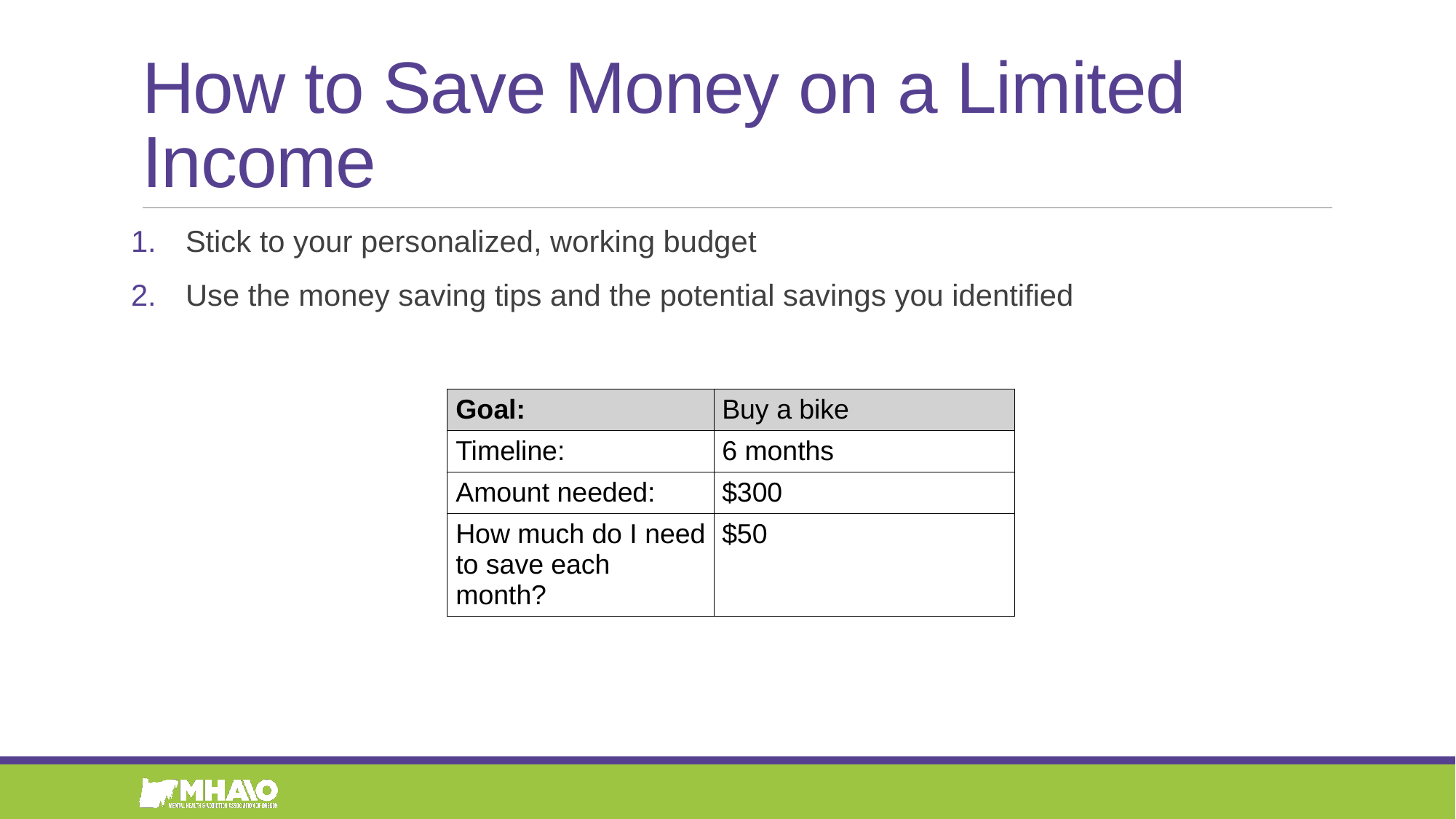

# How to Save Money on a Limited Income
Stick to your personalized, working budget
Use the money saving tips and the potential savings you identified

| Goal: | Buy a bike |
| --- | --- |
| Timeline: | 6 months |
| Amount needed: | $300 |
| How much do I need to save each month? | $50 |